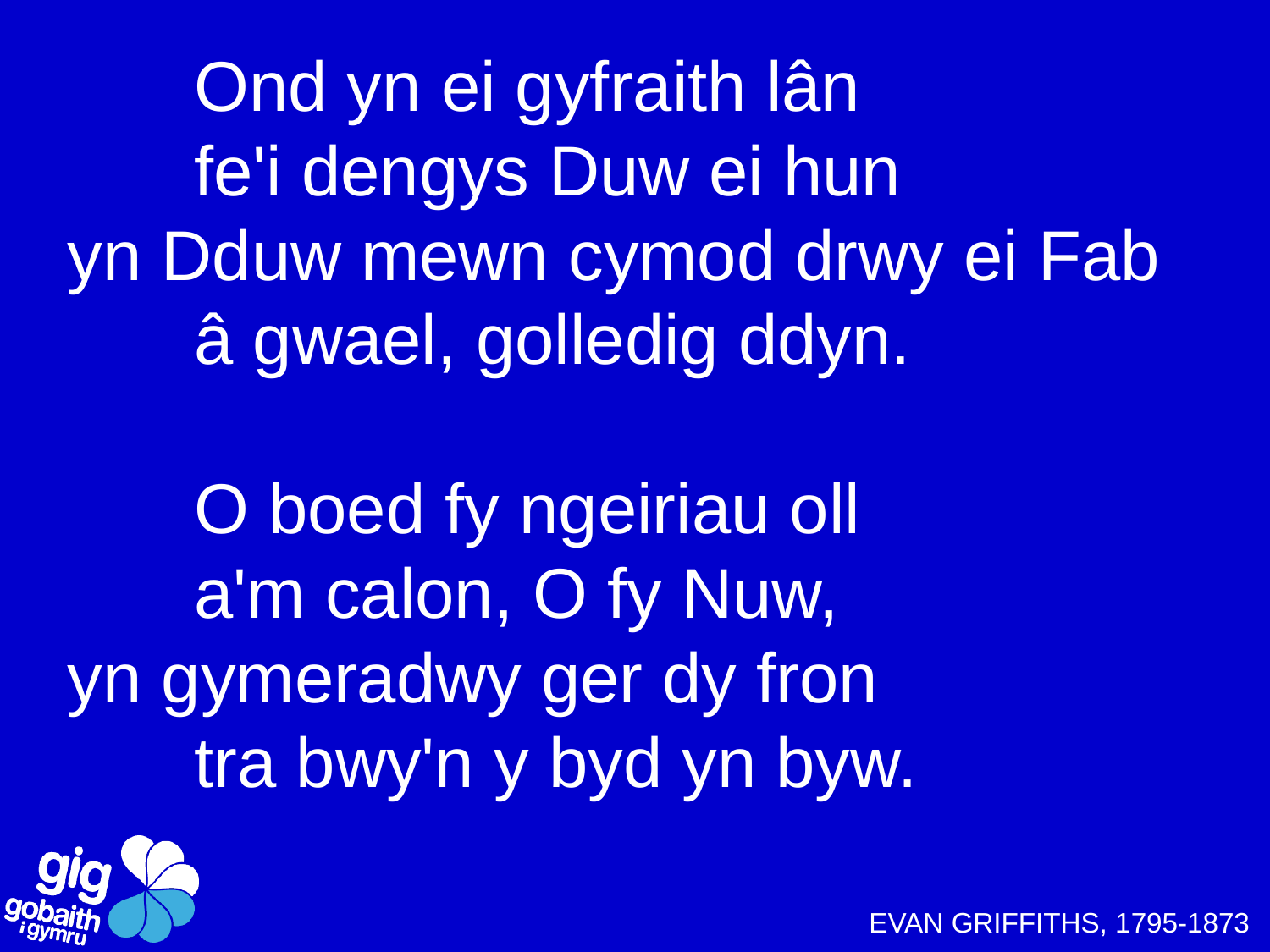

Ond yn ei gyfraith lân
	fe'i dengys Duw ei hun
yn Dduw mewn cymod drwy ei Fab
	â gwael, golledig ddyn.

	O boed fy ngeiriau oll
	a'm calon, O fy Nuw,
yn gymeradwy ger dy fron
	tra bwy'n y byd yn byw.
EVAN GRIFFITHS, 1795-1873